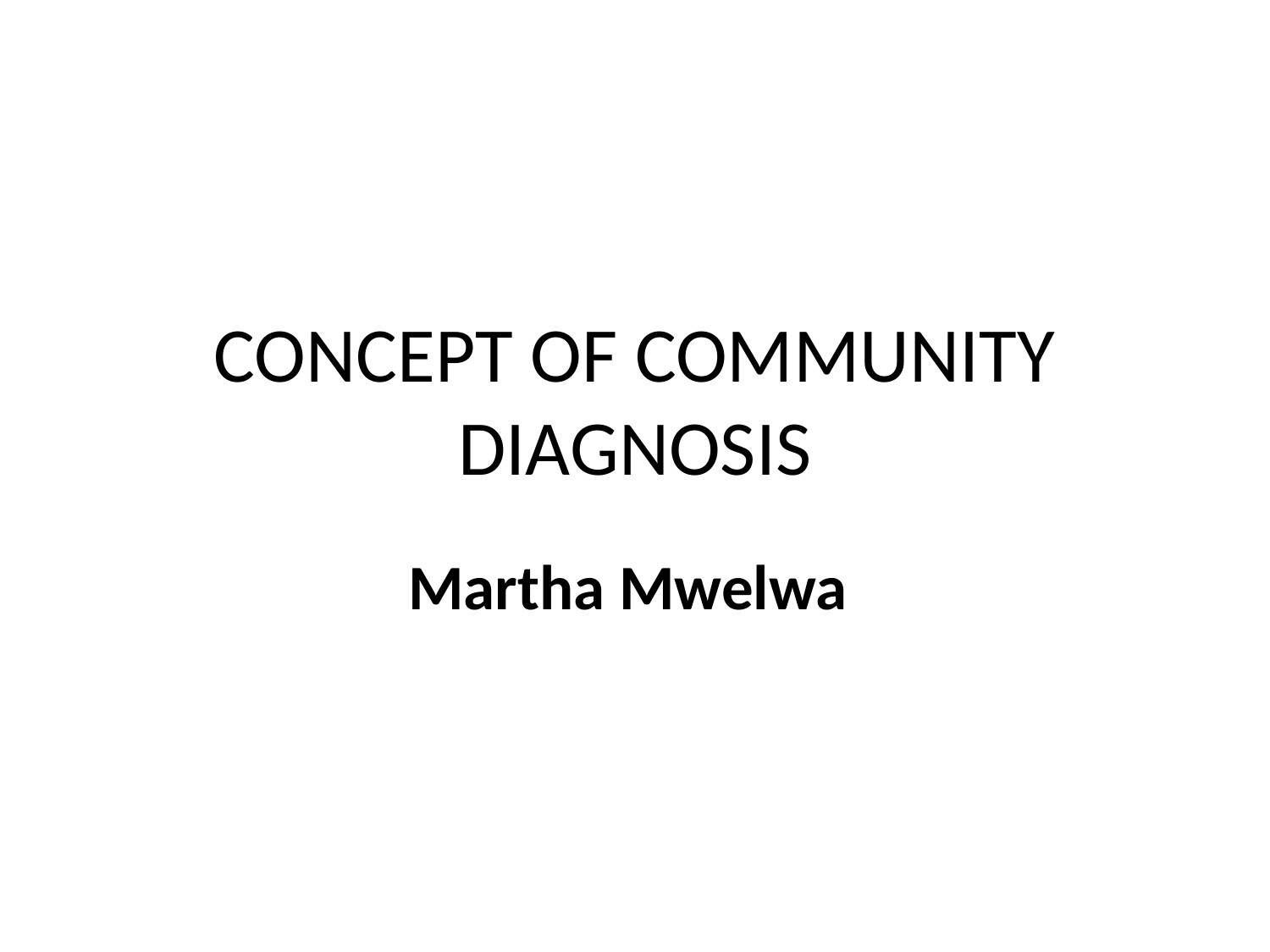

# CONCEPT OF COMMUNITY DIAGNOSIS
Martha Mwelwa